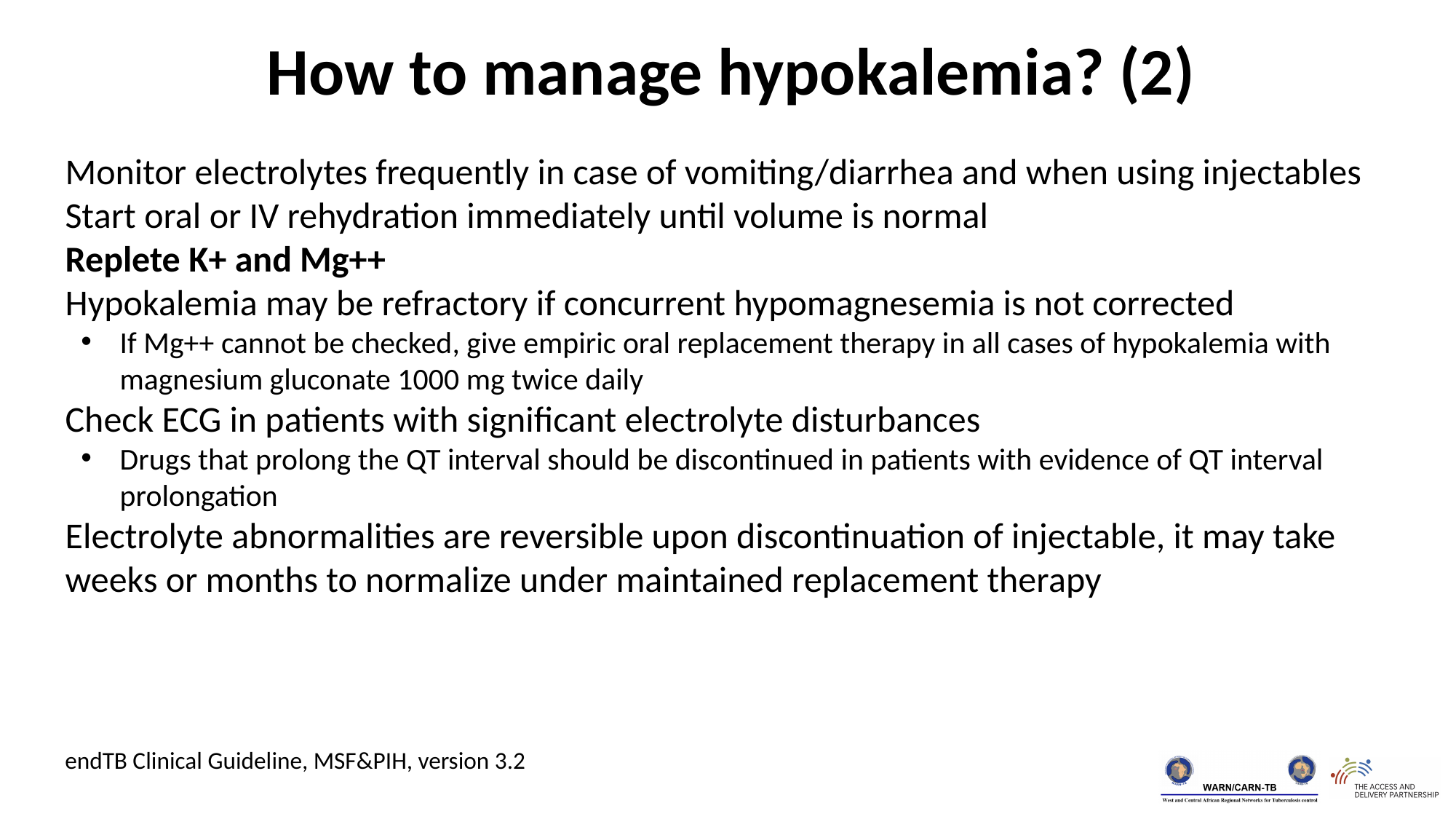

How to manage hypokalemia? (2)
Monitor electrolytes frequently in case of vomiting/diarrhea and when using injectables
Start oral or IV rehydration immediately until volume is normal
Replete K+ and Mg++
Hypokalemia may be refractory if concurrent hypomagnesemia is not corrected
If Mg++ cannot be checked, give empiric oral replacement therapy in all cases of hypokalemia with magnesium gluconate 1000 mg twice daily
Check ECG in patients with significant electrolyte disturbances
Drugs that prolong the QT interval should be discontinued in patients with evidence of QT interval prolongation
Electrolyte abnormalities are reversible upon discontinuation of injectable, it may take weeks or months to normalize under maintained replacement therapy
endTB Clinical Guideline, MSF&PIH, version 3.2